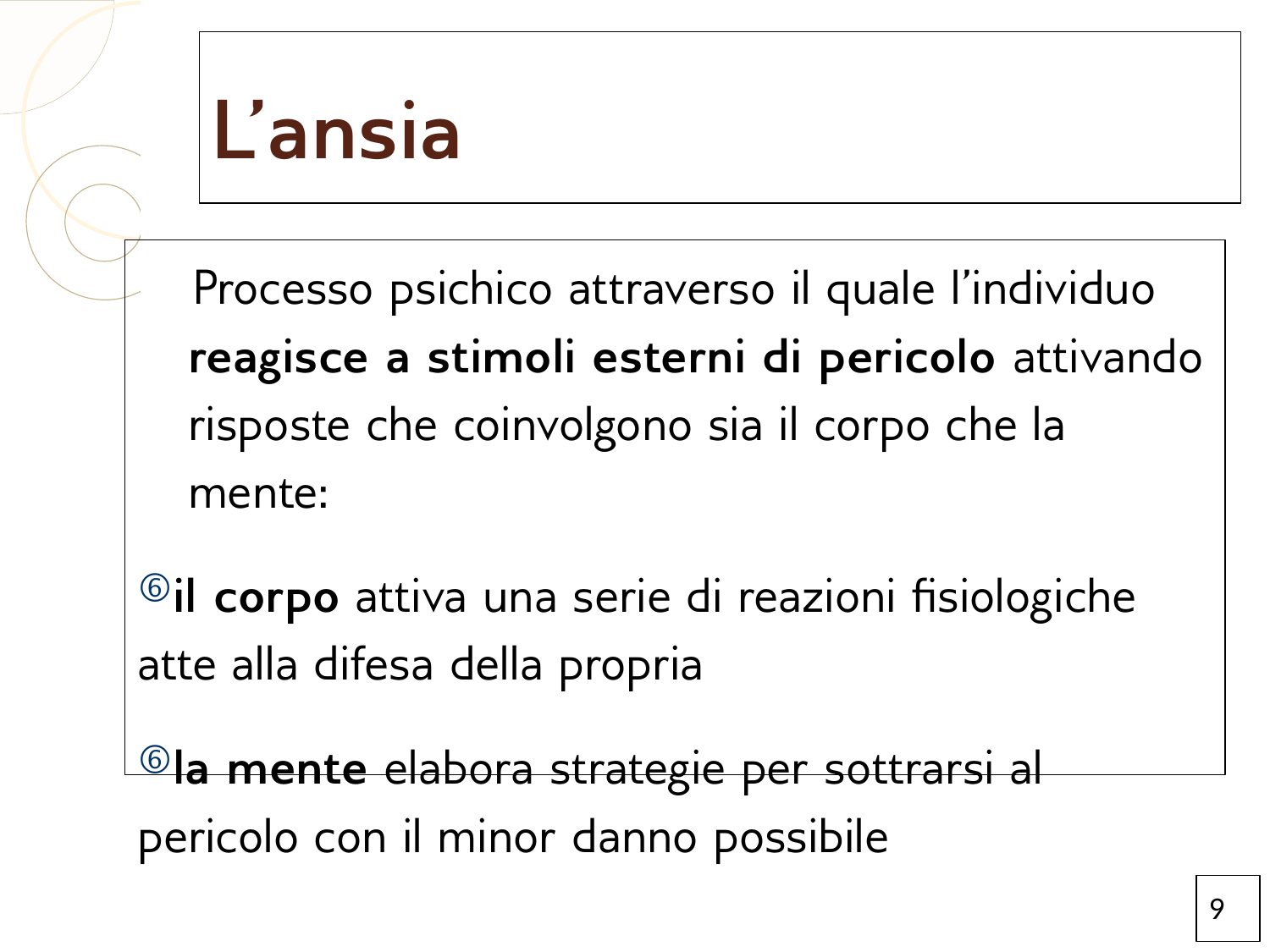

L’ansia
   Processo psichico attraverso il quale l’individuo reagisce a stimoli esterni di pericolo attivando risposte che coinvolgono sia il corpo che la mente:
il corpo attiva una serie di reazioni fisiologiche atte alla difesa della propria
la mente elabora strategie per sottrarsi al pericolo con il minor danno possibile
9